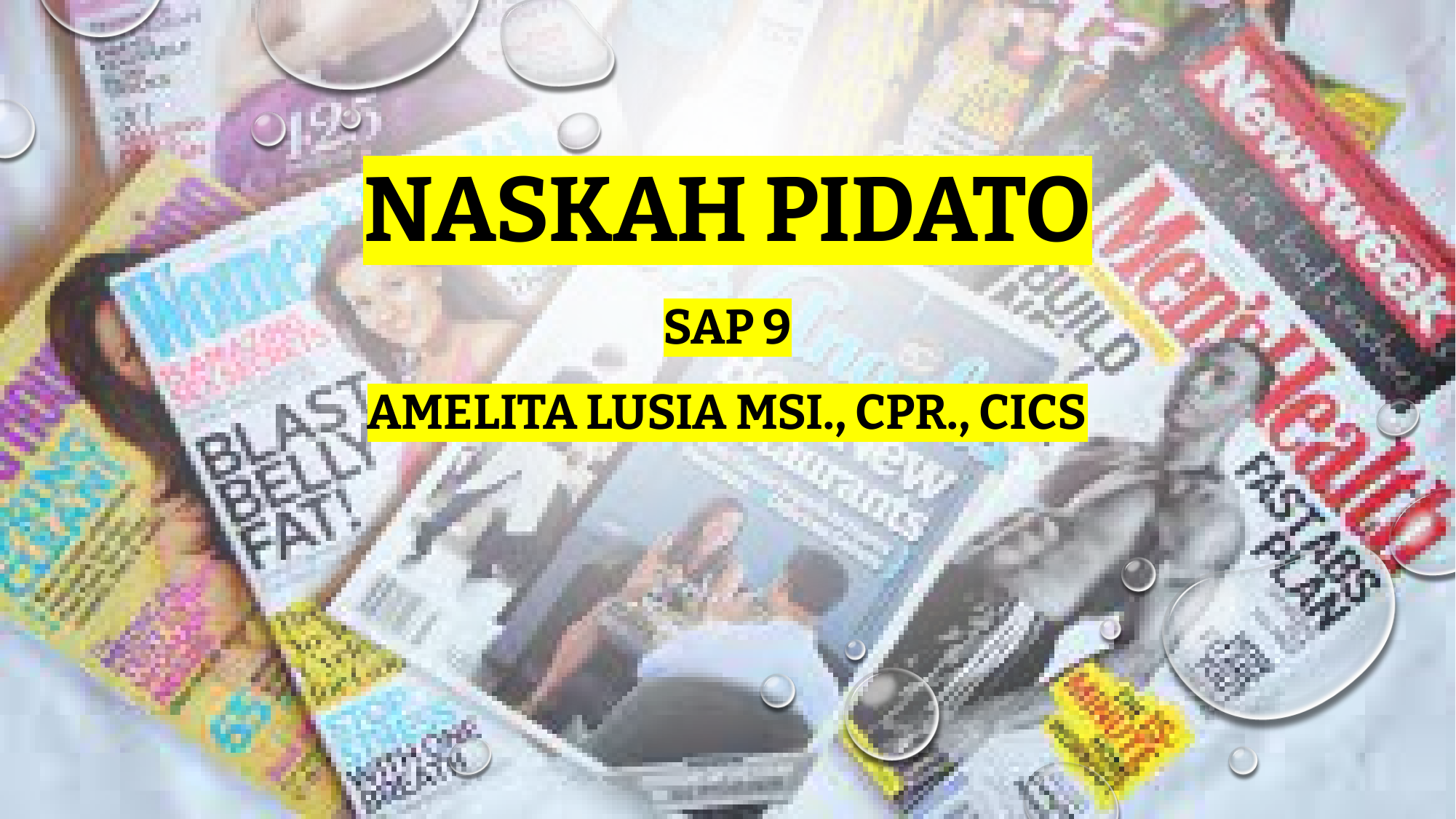

# NASKAH PIDATO
SAP 9
AMELITA LUSIA MSI., CPR., CICS